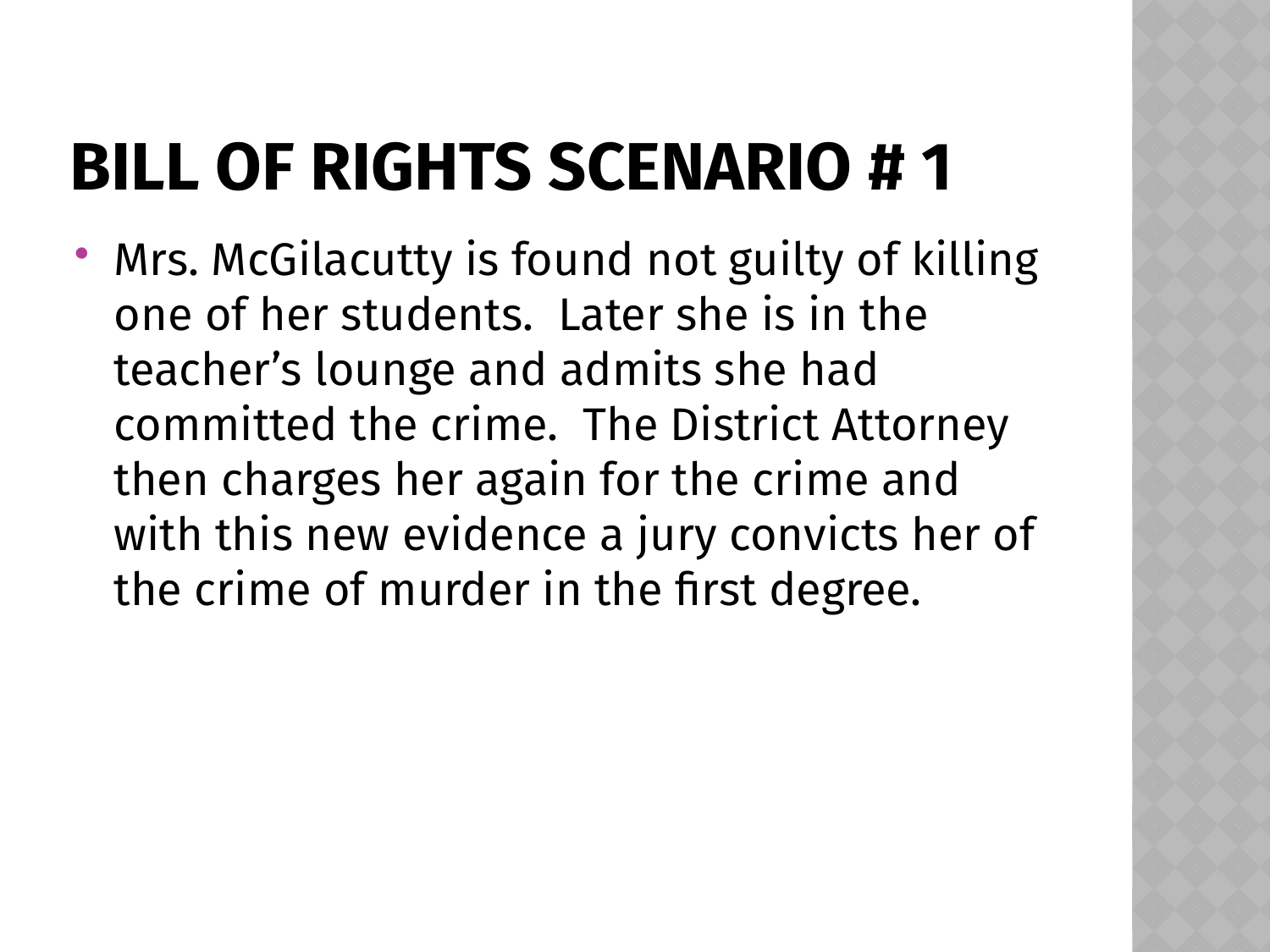

# Bill of Rights Scenario # 1
Mrs. McGilacutty is found not guilty of killing one of her students.  Later she is in the teacher’s lounge and admits she had committed the crime.  The District Attorney then charges her again for the crime and with this new evidence a jury convicts her of the crime of murder in the first degree.